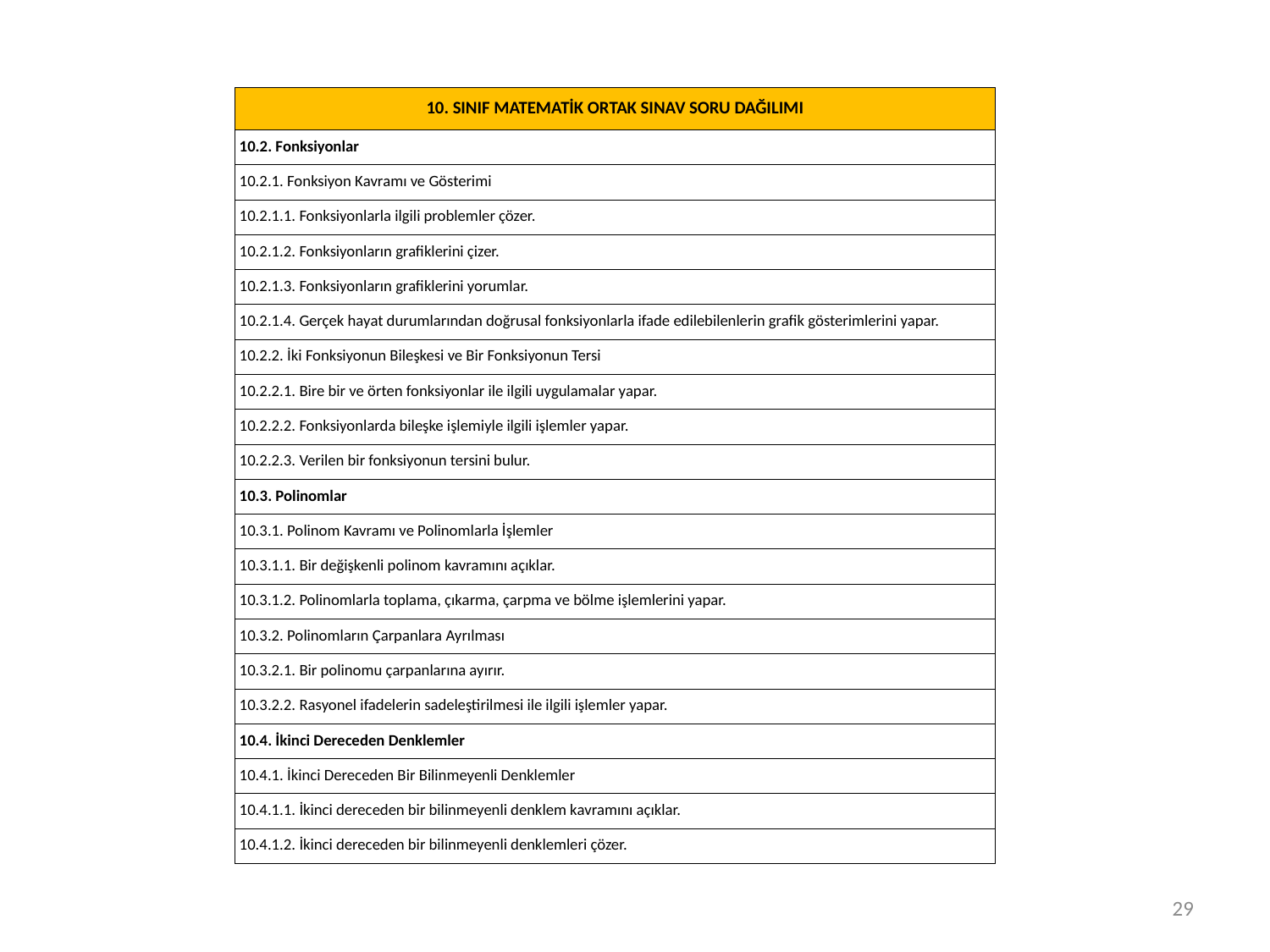

| 10. SINIF MATEMATİK ORTAK SINAV SORU DAĞILIMI |
| --- |
| 10.2. Fonksiyonlar |
| 10.2.1. Fonksiyon Kavramı ve Gösterimi |
| 10.2.1.1. Fonksiyonlarla ilgili problemler çözer. |
| 10.2.1.2. Fonksiyonların grafiklerini çizer. |
| 10.2.1.3. Fonksiyonların grafiklerini yorumlar. |
| 10.2.1.4. Gerçek hayat durumlarından doğrusal fonksiyonlarla ifade edilebilenlerin grafik gösterimlerini yapar. |
| 10.2.2. İki Fonksiyonun Bileşkesi ve Bir Fonksiyonun Tersi |
| 10.2.2.1. Bire bir ve örten fonksiyonlar ile ilgili uygulamalar yapar. |
| 10.2.2.2. Fonksiyonlarda bileşke işlemiyle ilgili işlemler yapar. |
| 10.2.2.3. Verilen bir fonksiyonun tersini bulur. |
| 10.3. Polinomlar |
| 10.3.1. Polinom Kavramı ve Polinomlarla İşlemler |
| 10.3.1.1. Bir değişkenli polinom kavramını açıklar. |
| 10.3.1.2. Polinomlarla toplama, çıkarma, çarpma ve bölme işlemlerini yapar. |
| 10.3.2. Polinomların Çarpanlara Ayrılması |
| 10.3.2.1. Bir polinomu çarpanlarına ayırır. |
| 10.3.2.2. Rasyonel ifadelerin sadeleştirilmesi ile ilgili işlemler yapar. |
| 10.4. İkinci Dereceden Denklemler |
| 10.4.1. İkinci Dereceden Bir Bilinmeyenli Denklemler |
| 10.4.1.1. İkinci dereceden bir bilinmeyenli denklem kavramını açıklar. |
| 10.4.1.2. İkinci dereceden bir bilinmeyenli denklemleri çözer. |
29